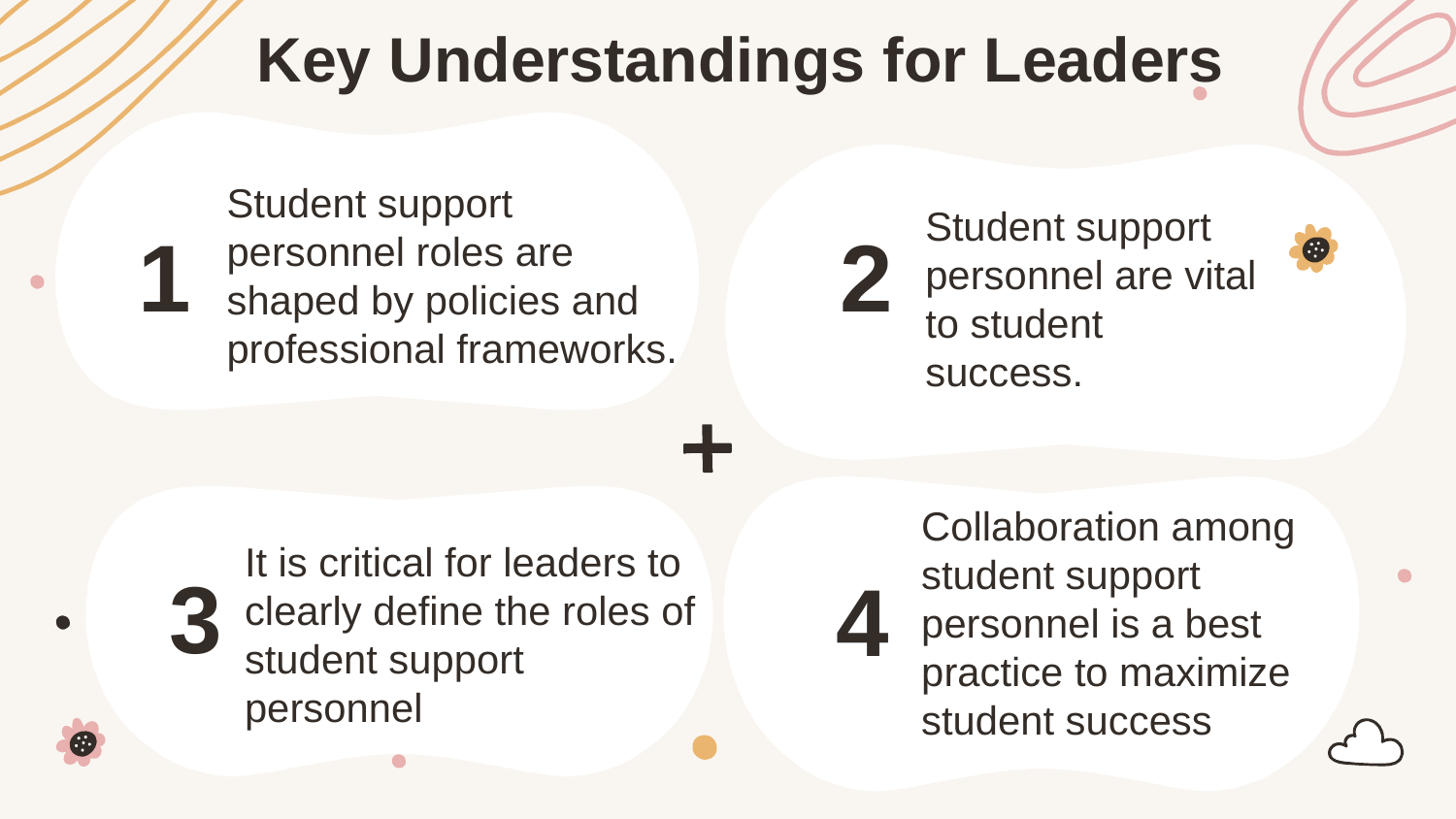

Key Understandings for Leaders

1
2

Student support personnel roles are shaped by policies and professional frameworks.
Student support personnel are vital to student success.

3
4
Collaboration among student support personnel is a best practice to maximize student success
It is critical for leaders to clearly define the roles of student support personnel